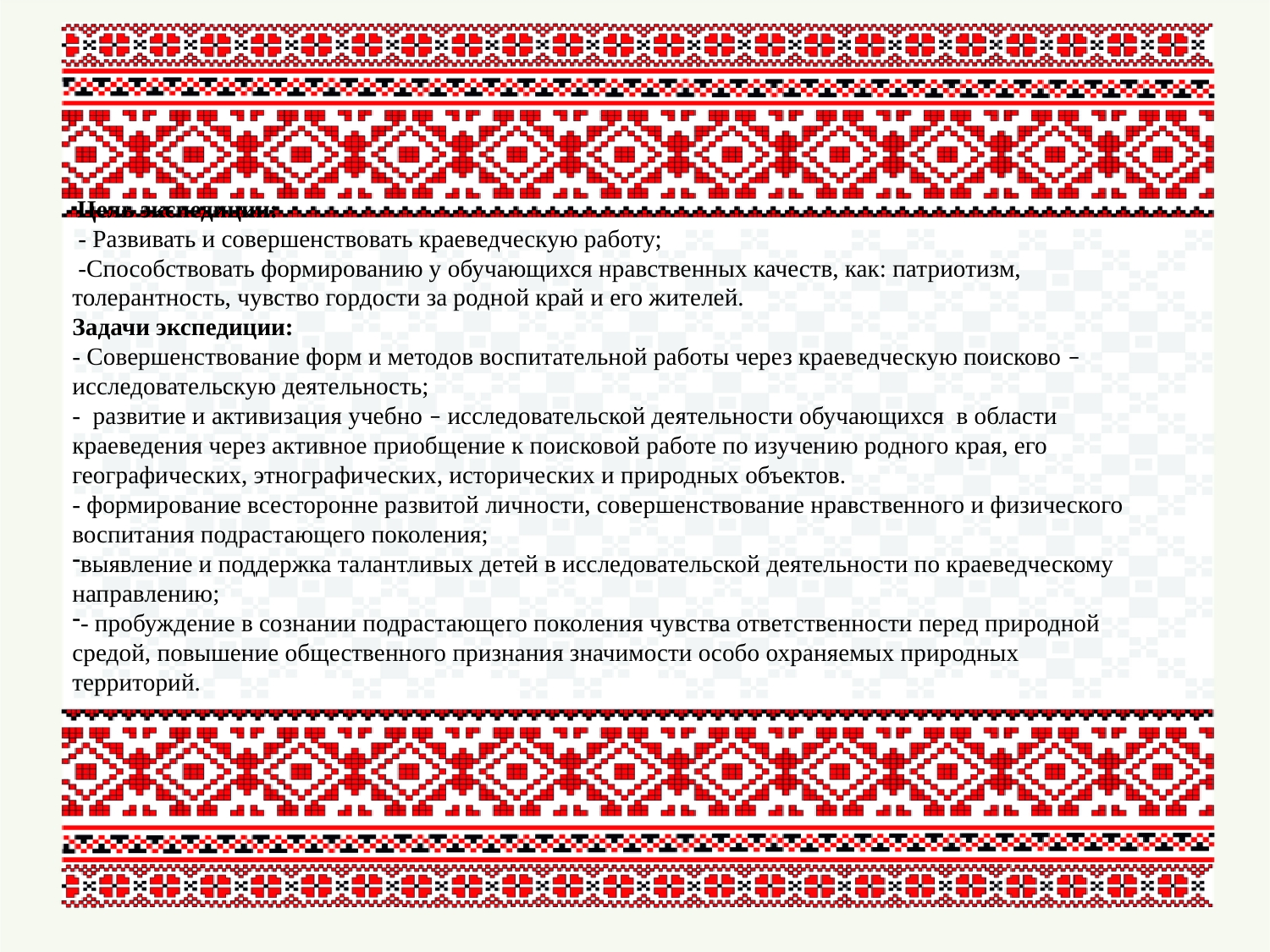

Цель экспедиции:
 - Развивать и совершенствовать краеведческую работу;
 -Способствовать формированию у обучающихся нравственных качеств, как: патриотизм, толерантность, чувство гордости за родной край и его жителей.
Задачи экспедиции:
- Совершенствование форм и методов воспитательной работы через краеведческую поисково – исследовательскую деятельность;
-  развитие и активизация учебно – исследовательской деятельности обучающихся  в области краеведения через активное приобщение к поисковой работе по изучению родного края, его географических, этнографических, исторических и природных объектов.
- формирование всесторонне развитой личности, совершенствование нравственного и физического воспитания подрастающего поколения;
выявление и поддержка талантливых детей в исследовательской деятельности по краеведческому направлению;
- пробуждение в сознании подрастающего поколения чувства ответственности перед природной средой, повышение общественного признания значимости особо охраняемых природных территорий.